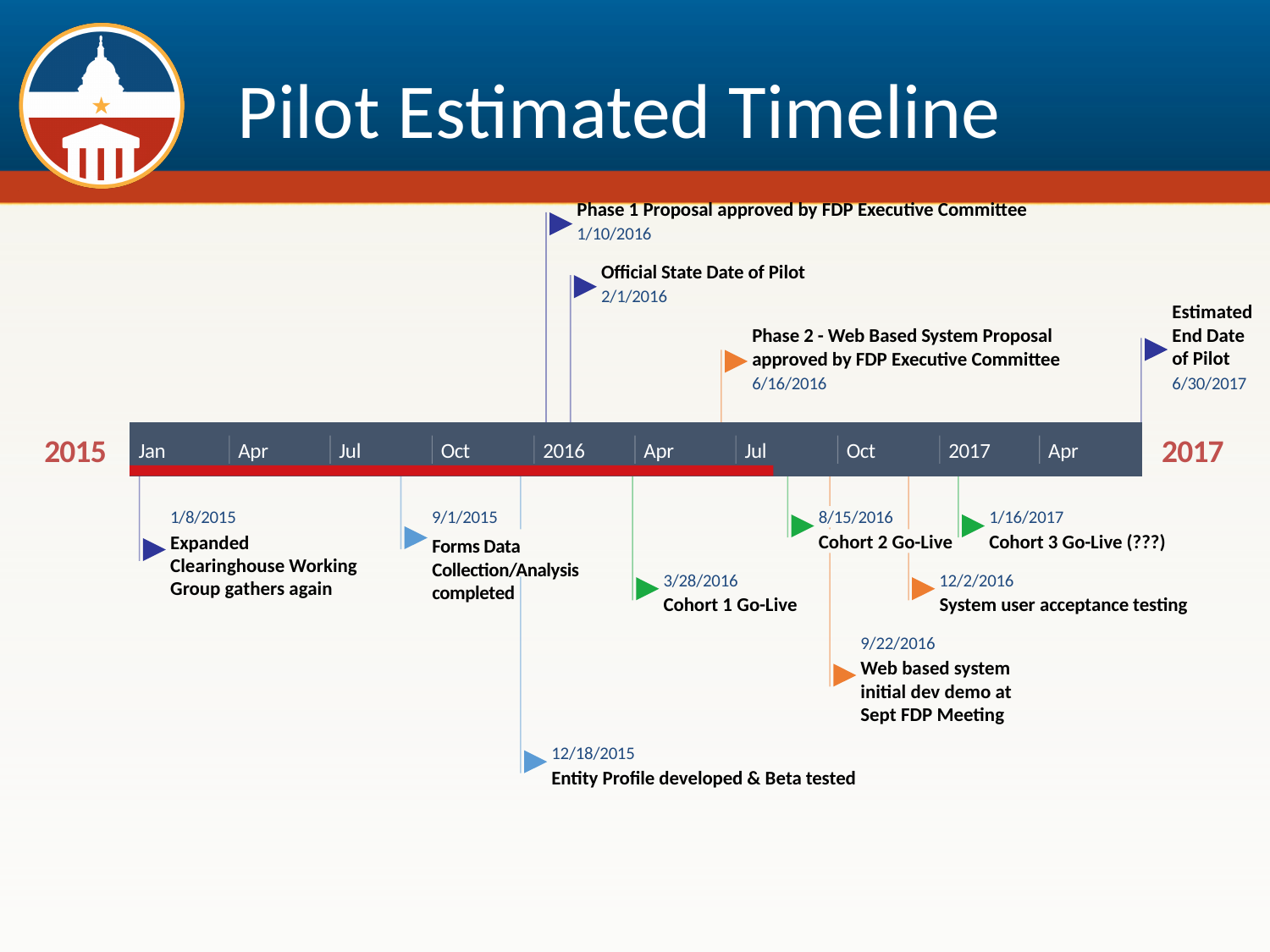

Pilot Estimated Timeline
Phase 1 Proposal approved by FDP Executive Committee

1/10/2016
Official State Date of Pilot

2/1/2016
Estimated End Date of Pilot
Phase 2 - Web Based System Proposal approved by FDP Executive Committee

6/16/2016
6/30/2017

2015
2017
Jan
Apr
Jul
Oct
2016
Apr
Jul
Oct
2017
Apr

Today
1/8/2015
9/1/2015
8/15/2016
1/16/2017

Expanded Clearinghouse Working Group gathers again
Cohort 2 Go-Live
Cohort 3 Go-Live (???)
Forms Data Collection/Analysis completed

3/28/2016
12/2/2016

Cohort 1 Go-Live
System user acceptance testing
9/22/2016
Web based system initial dev demo at Sept FDP Meeting

12/18/2015

Entity Profile developed & Beta tested